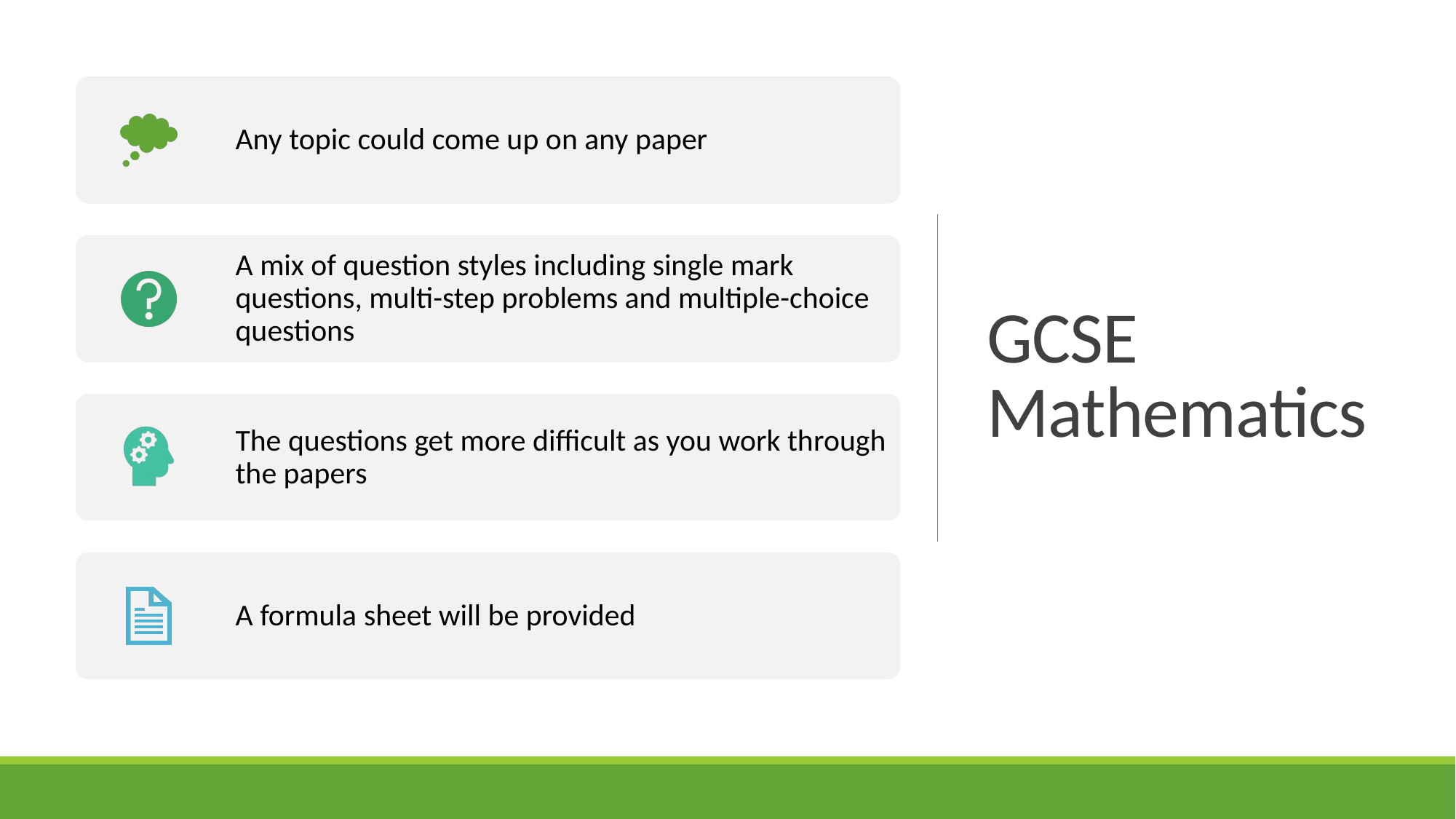

# GCSE Mathematics
Any topic could come up on any paper
A mix of question styles including single mark questions, multi-step problems and multiple-choice questions
The questions get more difficult as you work through the papers
A formula sheet will be provided